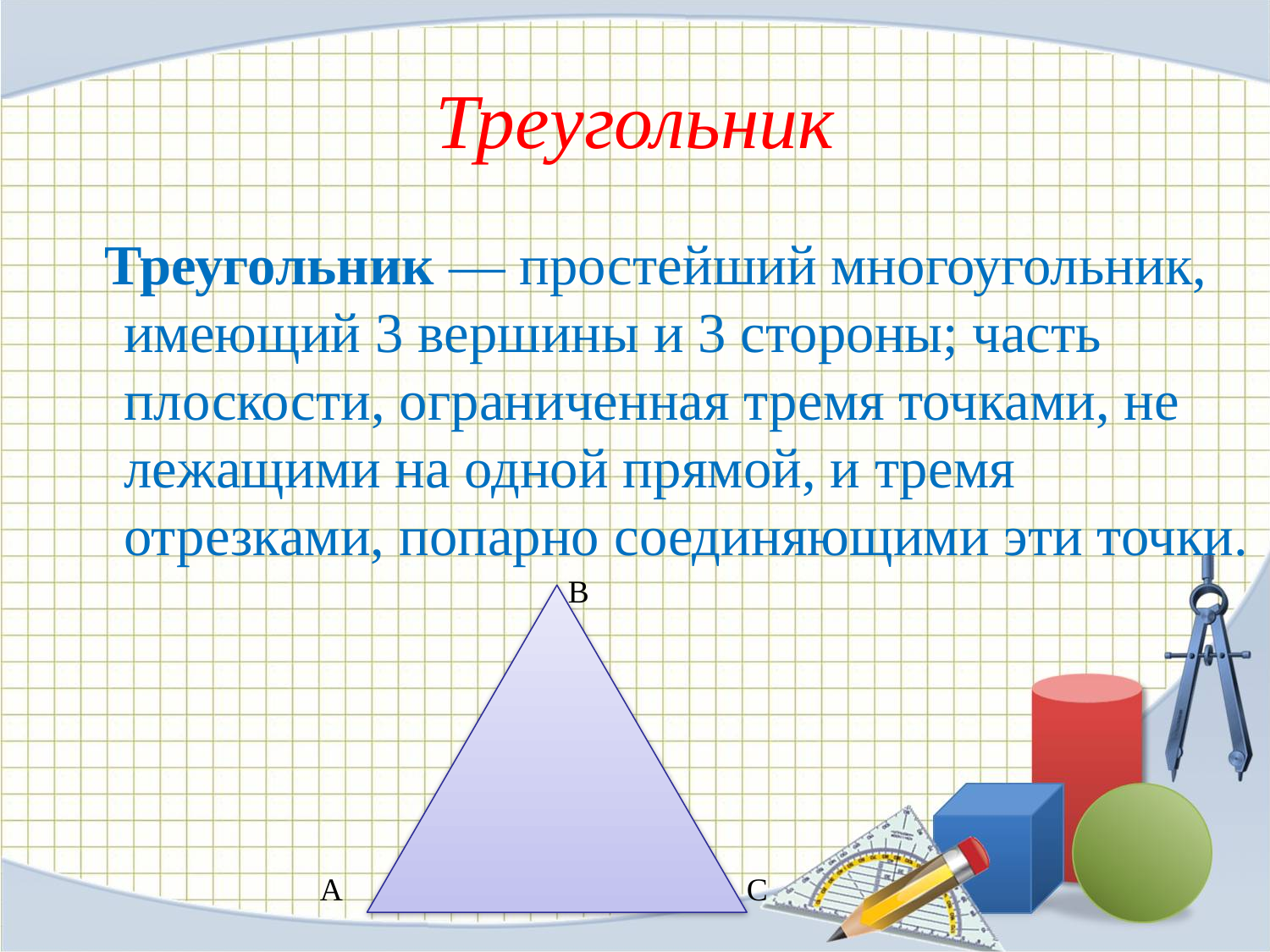

# Треугольник
  Треугольник — простейший многоугольник, имеющий 3 вершины и 3 стороны; часть плоскости, ограниченная тремя точками, не лежащими на одной прямой, и тремя отрезками, попарно соединяющими эти точки.
В

А
С